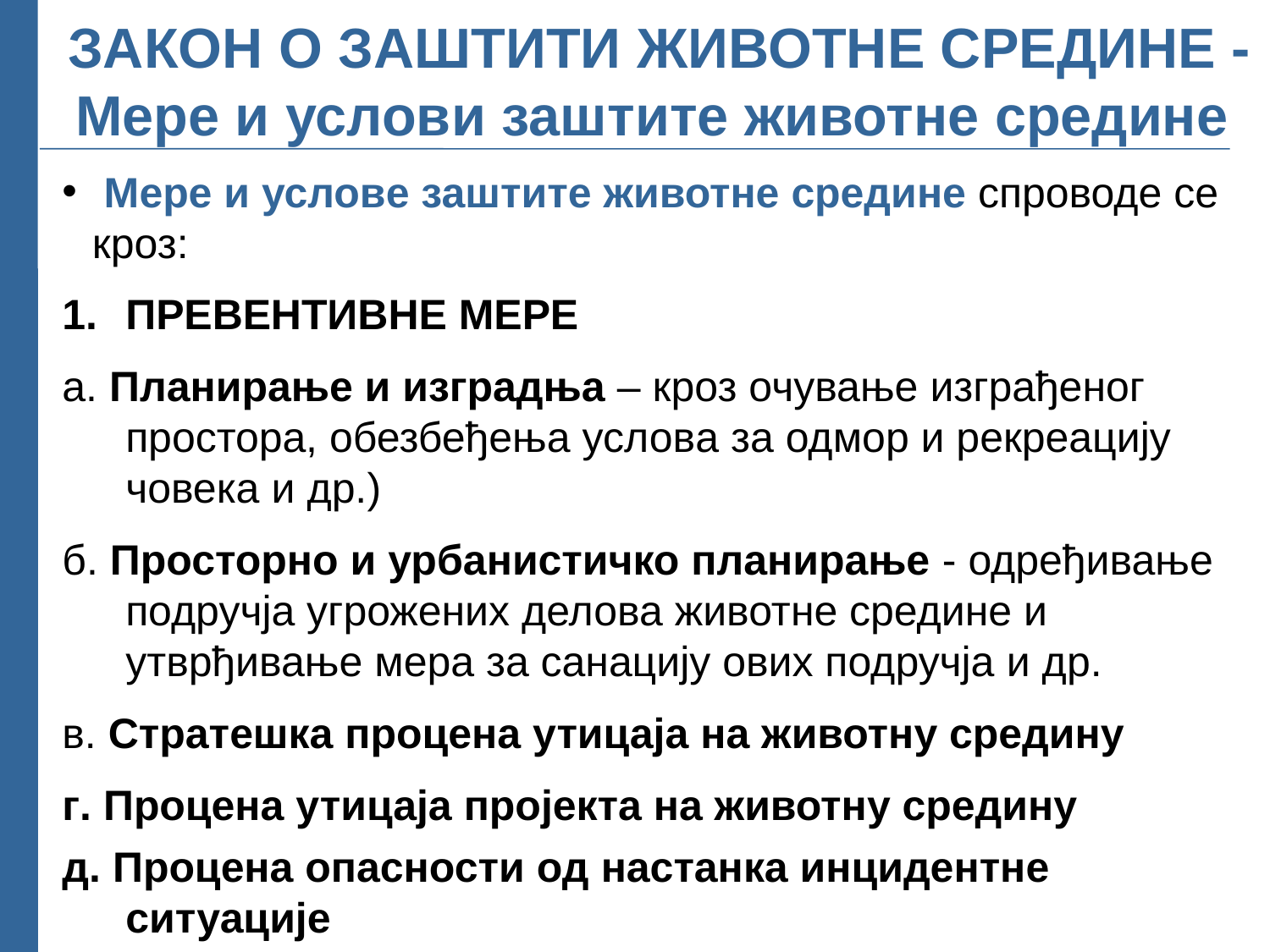

# ЗАКОН О ЗАШТИТИ ЖИВОТНЕ СРЕДИНЕ - Мере и услови заштите животне средине

 Мере и услове заштите животне средине спроводе се кроз:
ПРЕВЕНТИВНЕ МЕРЕ
а. Планирање и изградња – кроз очување изграђеног простора, обезбеђења услова за одмор и рекреацију човека и др.)
б. Просторно и урбанистичко планирање - одређивање подручја угрожених делова животне средине и утврђивање мера за санацију ових подручја и др.
в. Стратешка процена утицаја на животну средину
г. Процена утицаја пројекта на животну средину
д. Процена опасности од настанка инцидентне ситуације